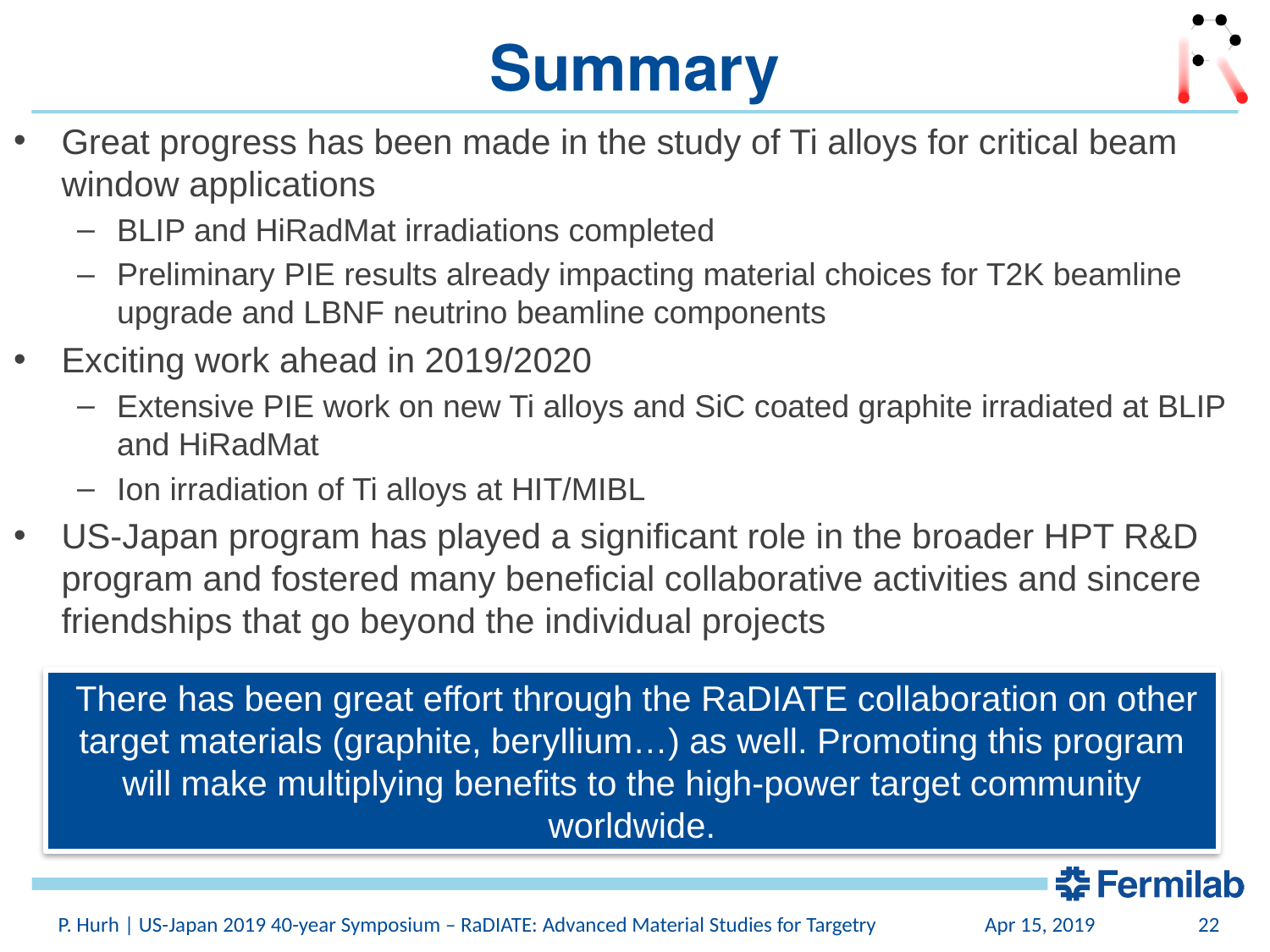

# Summary
Great progress has been made in the study of Ti alloys for critical beam window applications
BLIP and HiRadMat irradiations completed
Preliminary PIE results already impacting material choices for T2K beamline upgrade and LBNF neutrino beamline components
Exciting work ahead in 2019/2020
Extensive PIE work on new Ti alloys and SiC coated graphite irradiated at BLIP and HiRadMat
Ion irradiation of Ti alloys at HIT/MIBL
US-Japan program has played a significant role in the broader HPT R&D program and fostered many beneficial collaborative activities and sincere friendships that go beyond the individual projects
 There has been great effort through the RaDIATE collaboration on other target materials (graphite, beryllium…) as well. Promoting this program will make multiplying benefits to the high-power target community worldwide.